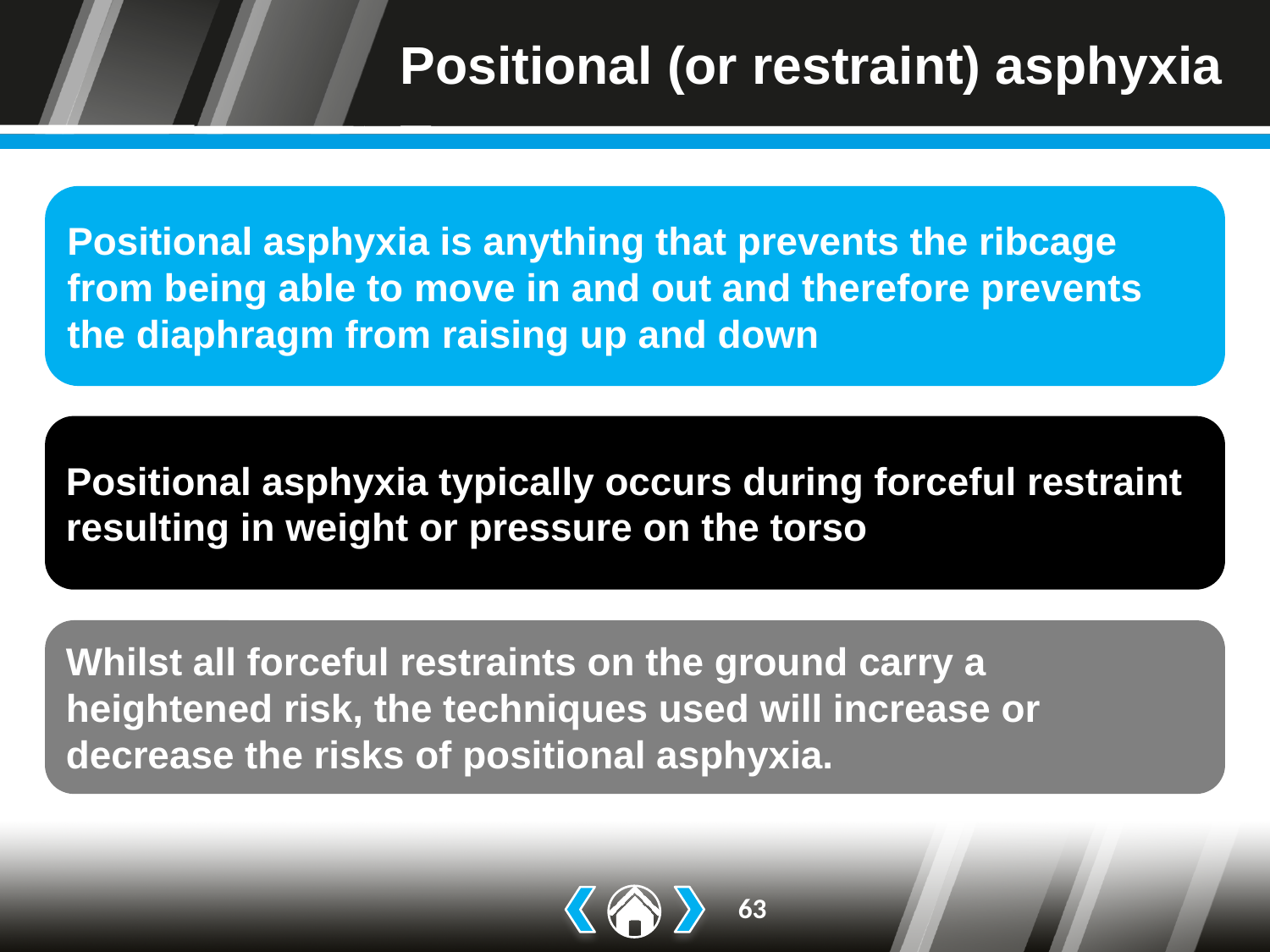

# Positional (or restraint) asphyxia

Positional asphyxia is anything that prevents the ribcage from being able to move in and out and therefore prevents the diaphragm from raising up and down
Positional asphyxia typically occurs during forceful restraint resulting in weight or pressure on the torso
Whilst all forceful restraints on the ground carry a heightened risk, the techniques used will increase or decrease the risks of positional asphyxia.